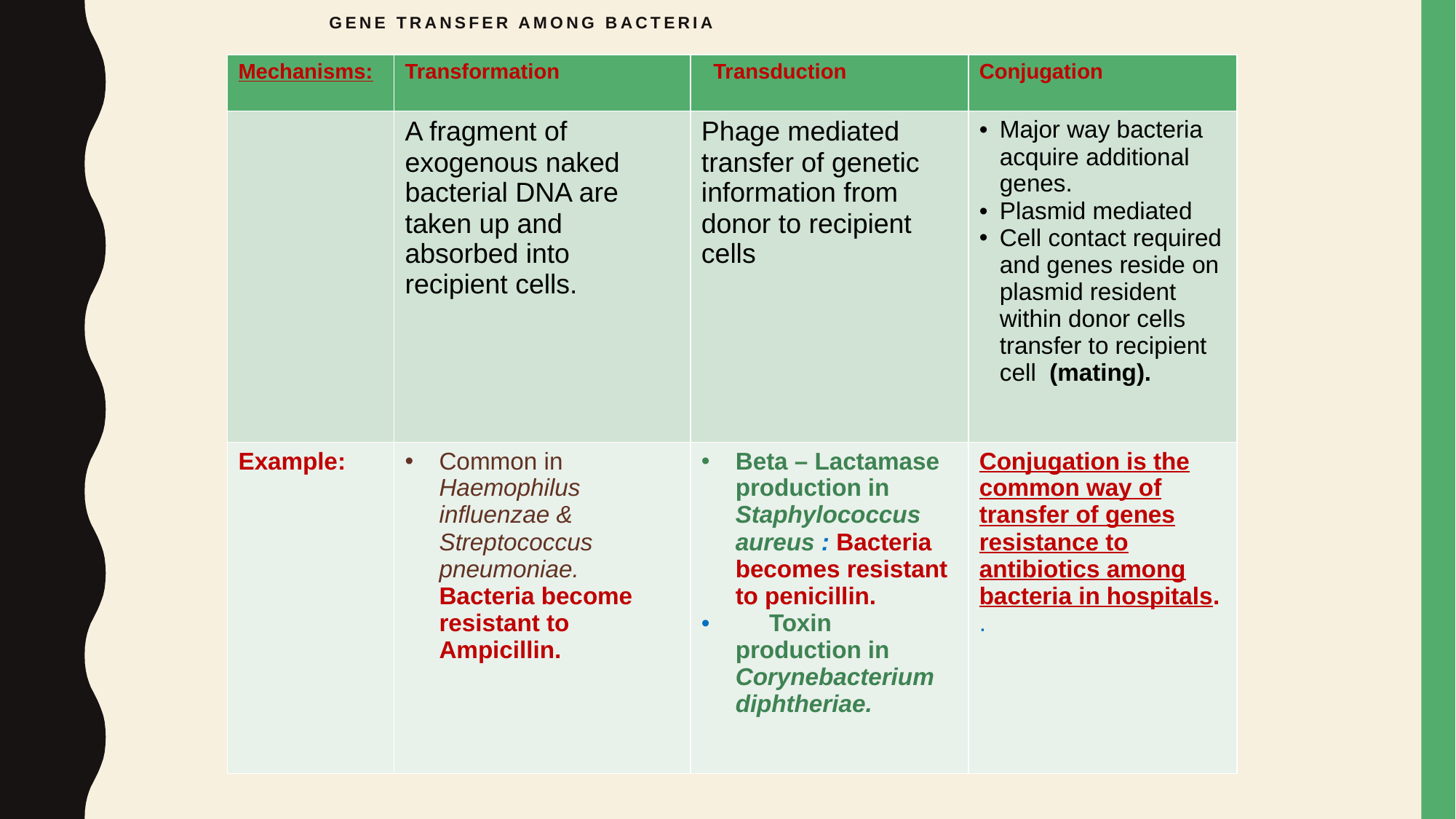

# Gene Transfer Among Bacteria
| Mechanisms: | Transformation | Transduction | Conjugation |
| --- | --- | --- | --- |
|  | A fragment of exogenous naked bacterial DNA are taken up and absorbed into recipient cells. | Phage mediated transfer of genetic information from donor to recipient cells | Major way bacteria acquire additional genes. Plasmid mediated Cell contact required and genes reside on plasmid resident within donor cells transfer to recipient cell (mating). |
| Example: | Common in Haemophilus influenzae & Streptococcus pneumoniae. Bacteria become resistant to Ampicillin. | Beta – Lactamase production in Staphylococcus aureus : Bacteria becomes resistant to penicillin. Toxin production in Corynebacterium diphtheriae. | Conjugation is the common way of transfer of genes resistance to antibiotics among bacteria in hospitals. . |